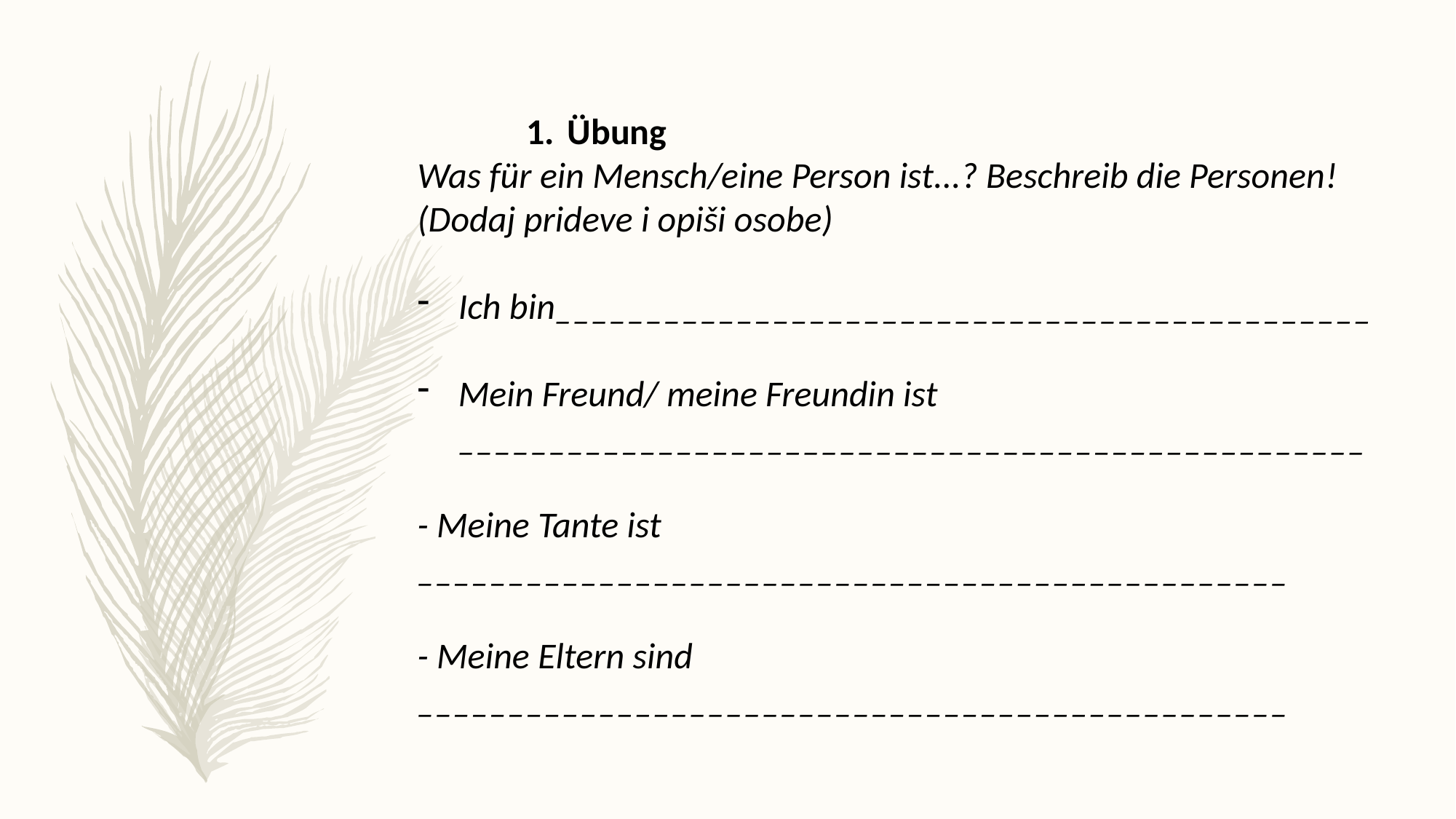

Übung
Was für ein Mensch/eine Person ist...? Beschreib die Personen!
(Dodaj prideve i opiši osobe)

Ich bin_____________________________________________

Mein Freund/ meine Freundin ist __________________________________________________

- Meine Tante ist ________________________________________________

- Meine Eltern sind ________________________________________________